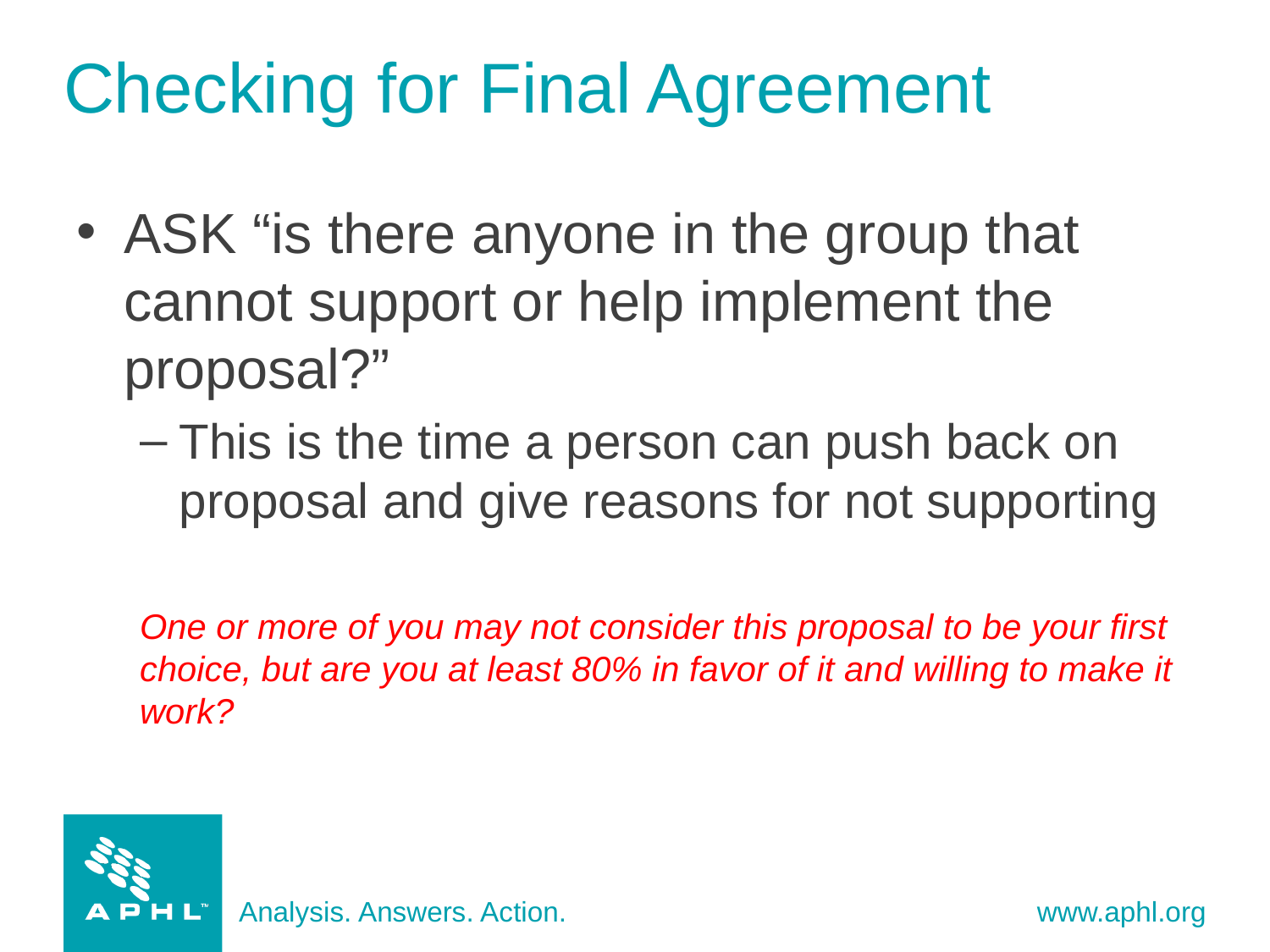

# Checking for Final Agreement
ASK “is there anyone in the group that cannot support or help implement the proposal?”
This is the time a person can push back on proposal and give reasons for not supporting

One or more of you may not consider this proposal to be your first choice, but are you at least 80% in favor of it and willing to make it work?